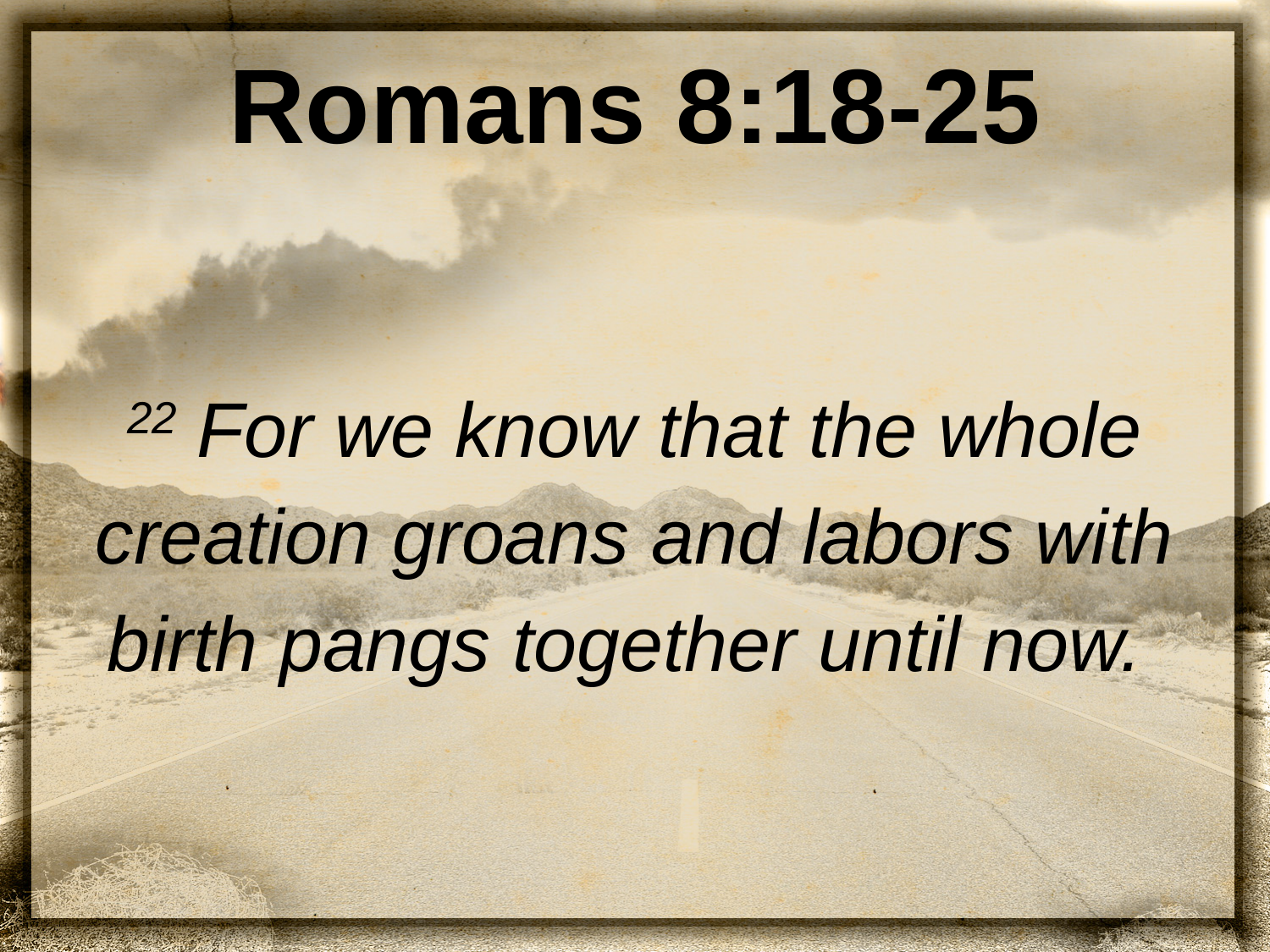

# Romans 8:18-25
22 For we know that the whole creation groans and labors with birth pangs together until now.